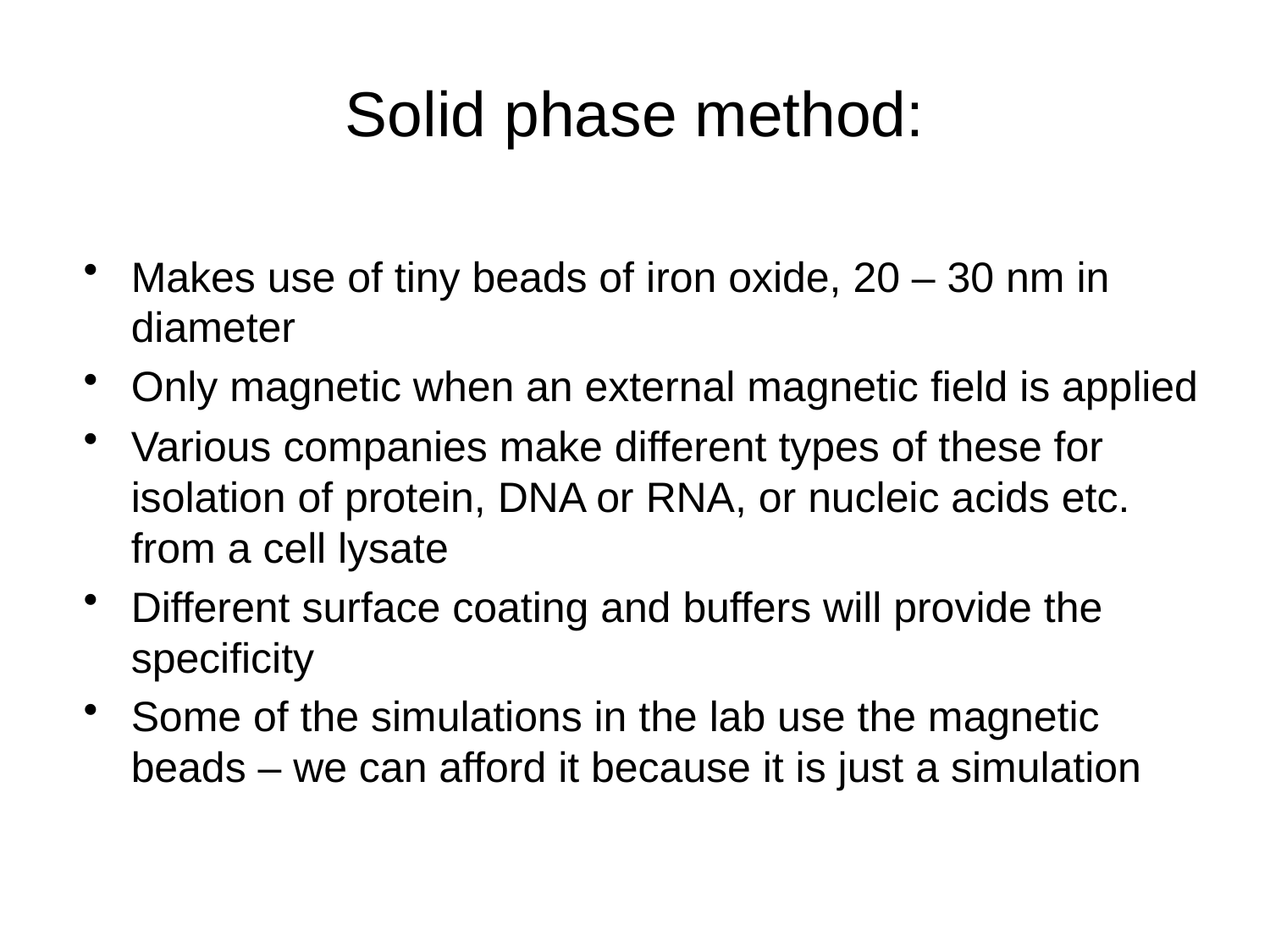

# Solid phase method:
Makes use of tiny beads of iron oxide, 20 – 30 nm in diameter
Only magnetic when an external magnetic field is applied
Various companies make different types of these for isolation of protein, DNA or RNA, or nucleic acids etc. from a cell lysate
Different surface coating and buffers will provide the specificity
Some of the simulations in the lab use the magnetic beads – we can afford it because it is just a simulation